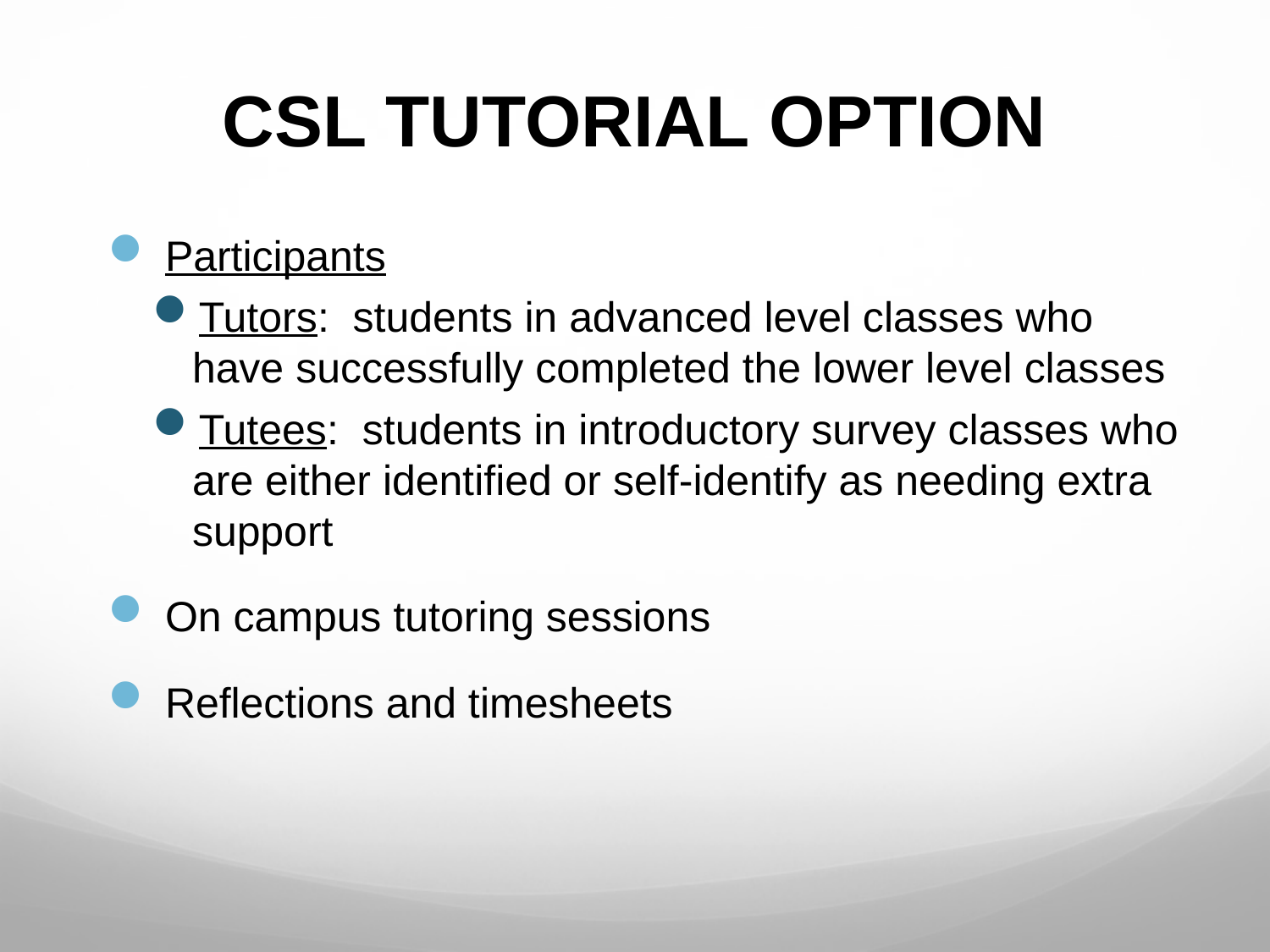

Participants
Tutors:  students in advanced level classes who have successfully completed the lower level classes
Tutees:  students in introductory survey classes who are either identified or self-identify as needing extra support
On campus tutoring sessions
Reflections and timesheets
CSL TUTORIAL OPTION